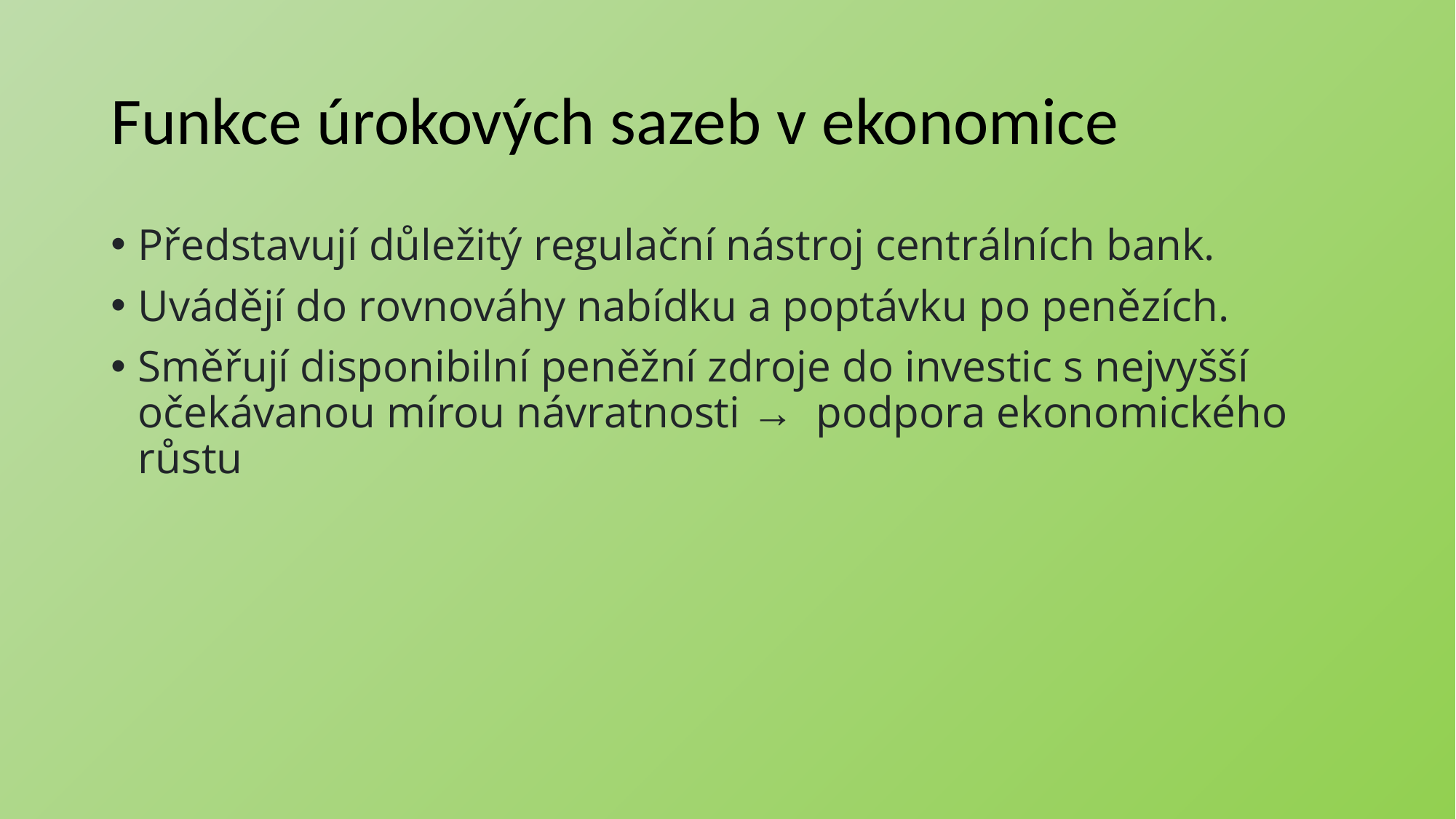

# Funkce úrokových sazeb v ekonomice
Představují důležitý regulační nástroj centrálních bank.
Uvádějí do rovnováhy nabídku a poptávku po penězích.
Směřují disponibilní peněžní zdroje do investic s nejvyšší očekávanou mírou návratnosti →  podpora ekonomického růstu